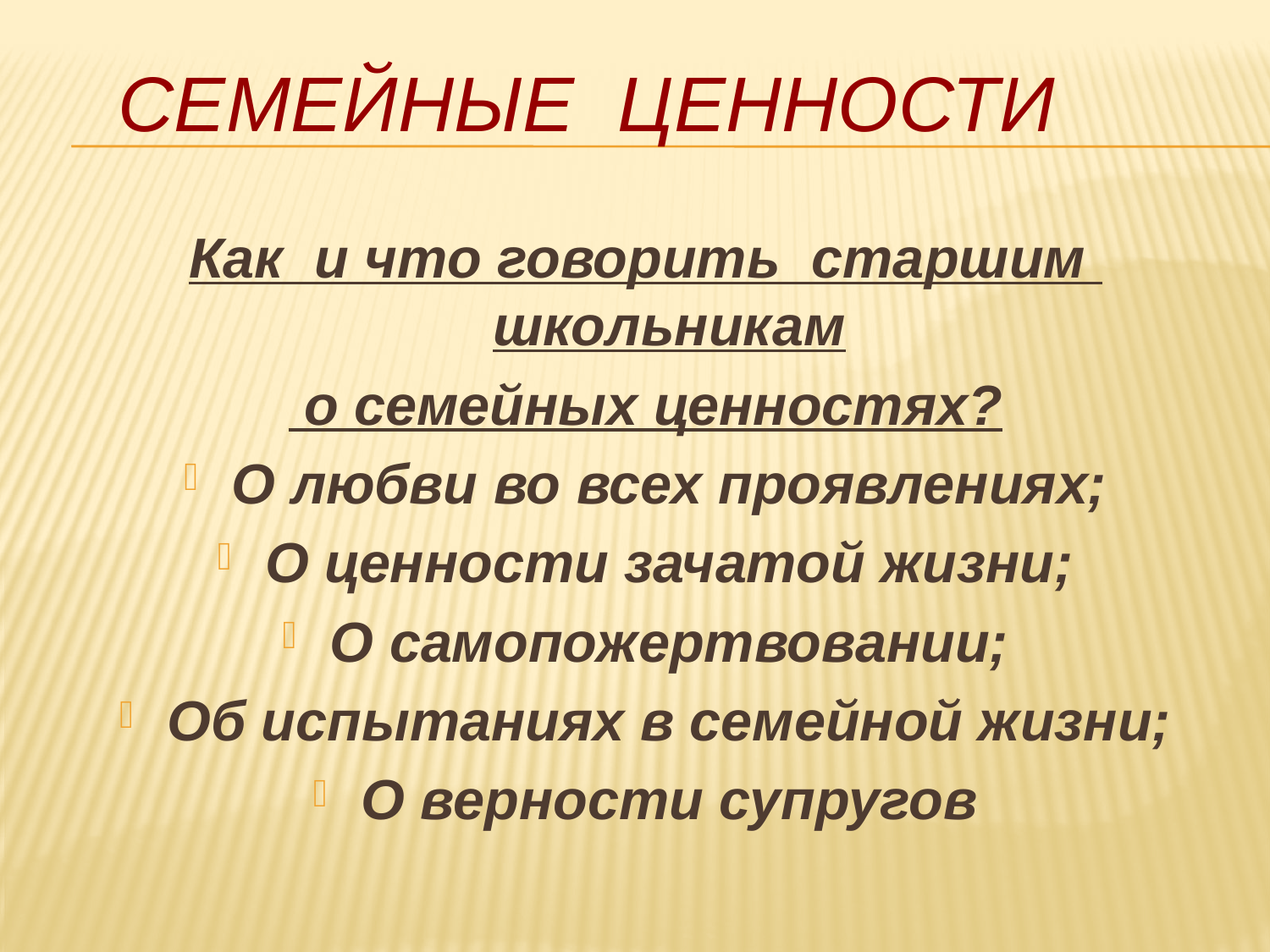

# Семейные  ценности
Как  и что говорить  старшим  школьникам
 о семейных ценностях?
О любви во всех проявлениях;
О ценности зачатой жизни;
О самопожертвовании;
Об испытаниях в семейной жизни;
О верности супругов